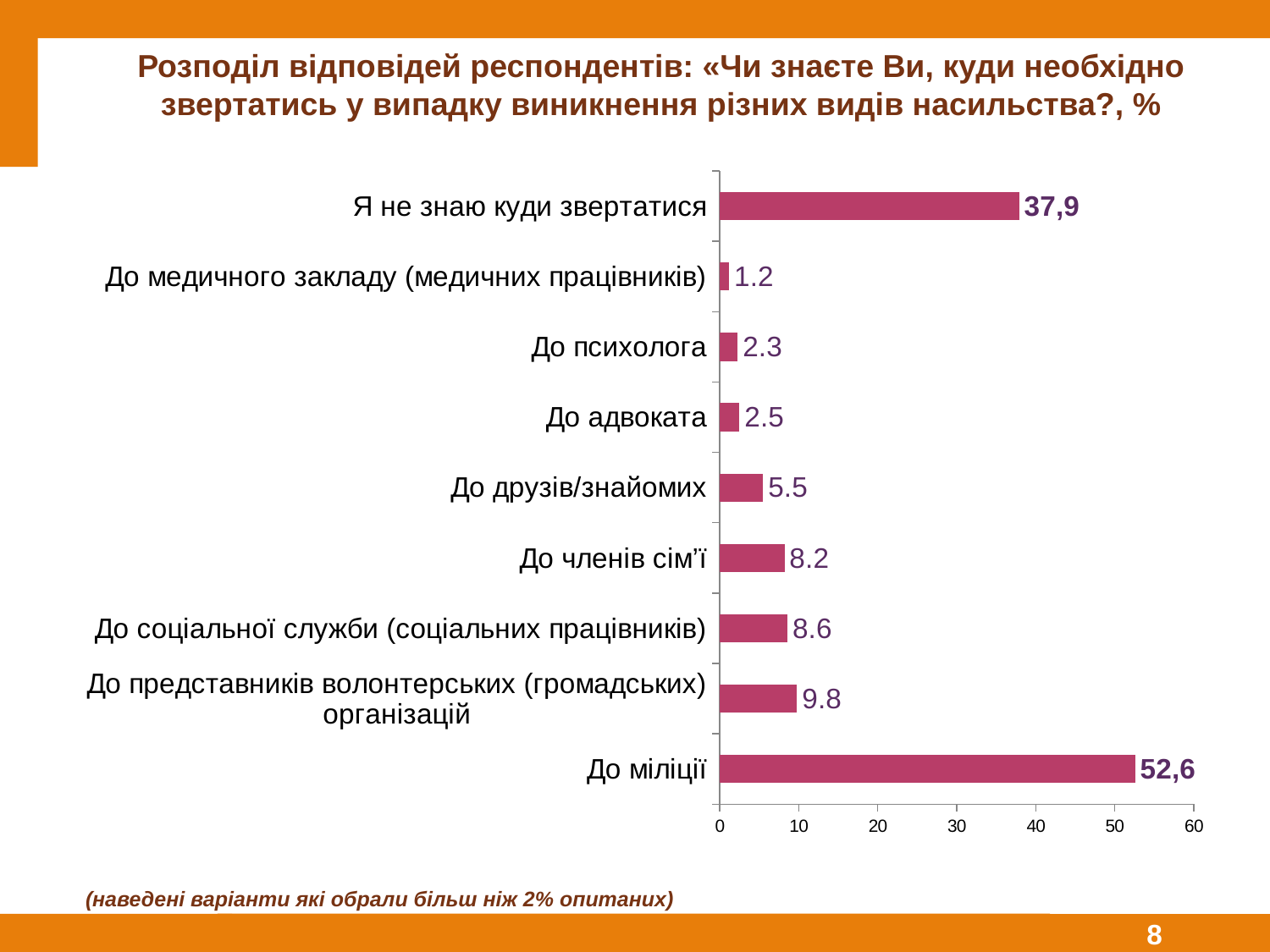

# Розподіл відповідей респондентів: «Чи знаєте Ви, куди необхідно звертатись у випадку виникнення різних видів насильства?, %

### Chart

| Category |  |
|---|---|
| До міліції | 52.6 |
| До представників волонтерських (громадських) організацій | 9.8 |
| До соціальної служби (соціальних працівників) | 8.6 |
| До членів сім’ї | 8.2 |
| До друзів/знайомих | 5.5 |
| До адвоката | 2.5 |
| До психолога | 2.3 |
| До медичного закладу (медичних працівників) | 1.2 |
| Я не знаю куди звертатися | 37.9 |
(наведені варіанти які обрали більш ніж 2% опитаних)
8